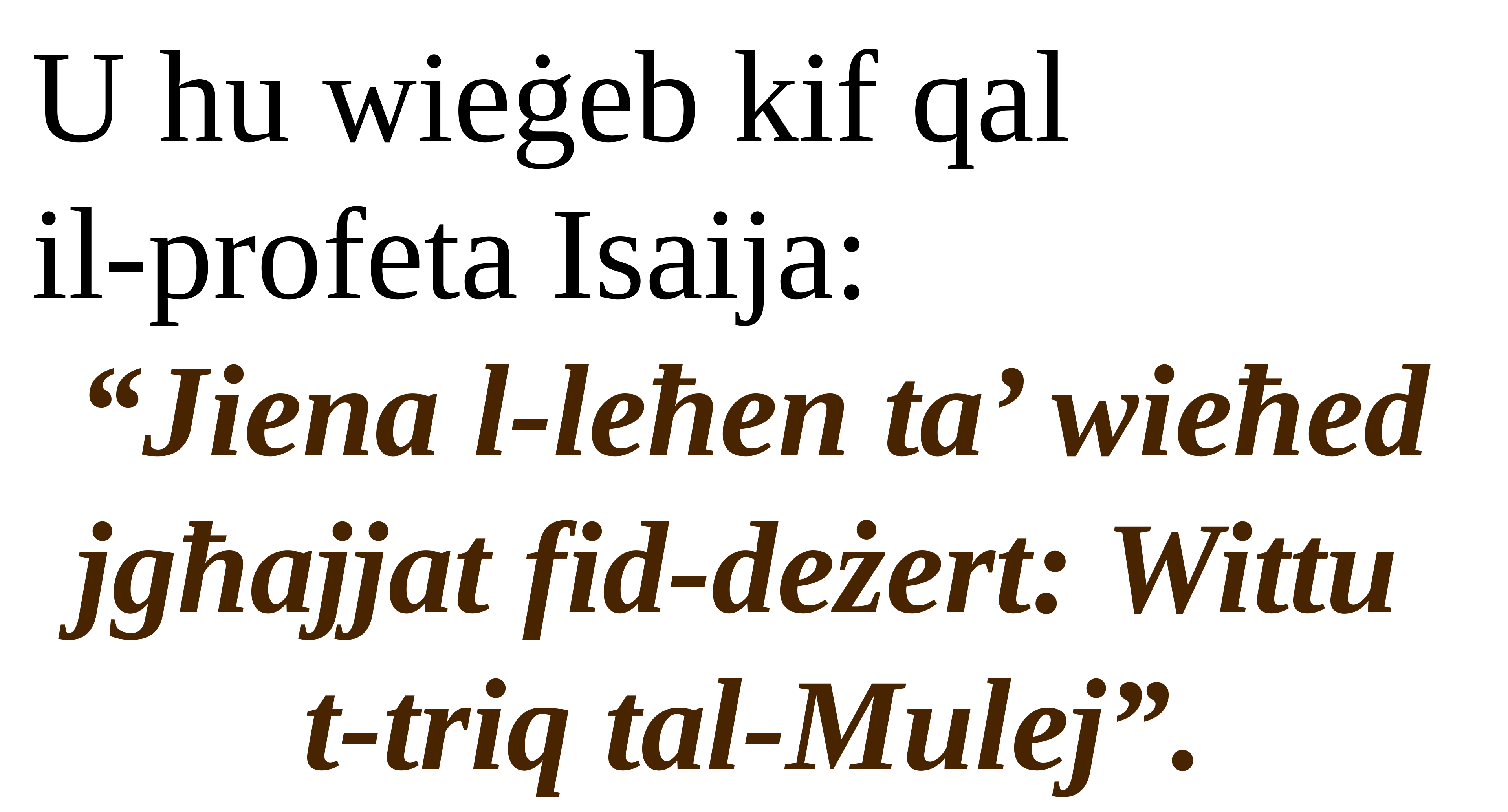

U hu wieġeb kif qal
il-profeta Isaija:
“Jiena l-leħen ta’ wieħed jgħajjat fid-deżert: Wittu
t-triq tal-Mulej”.